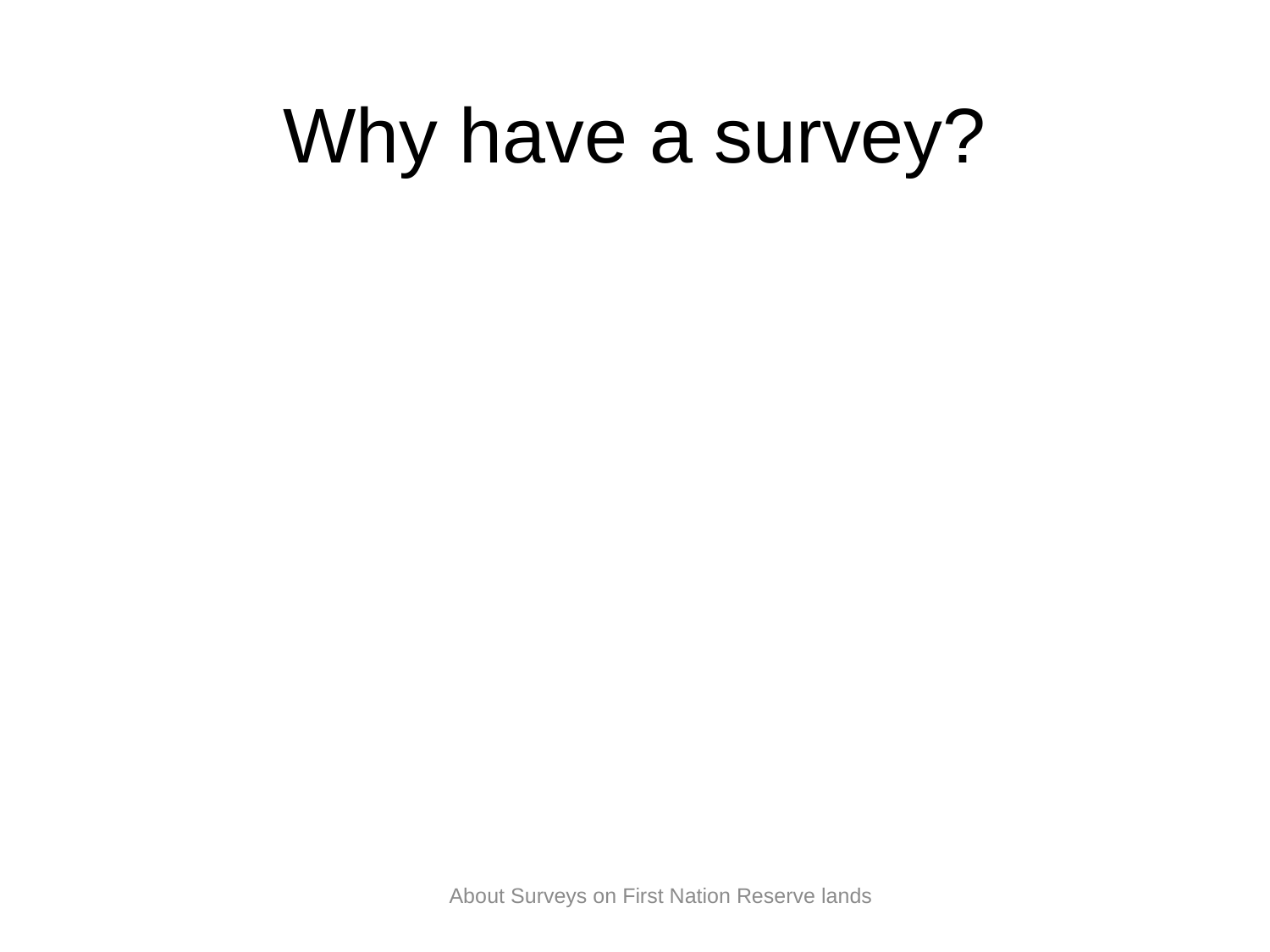

# Why have a survey?

About Surveys on First Nation Reserve lands